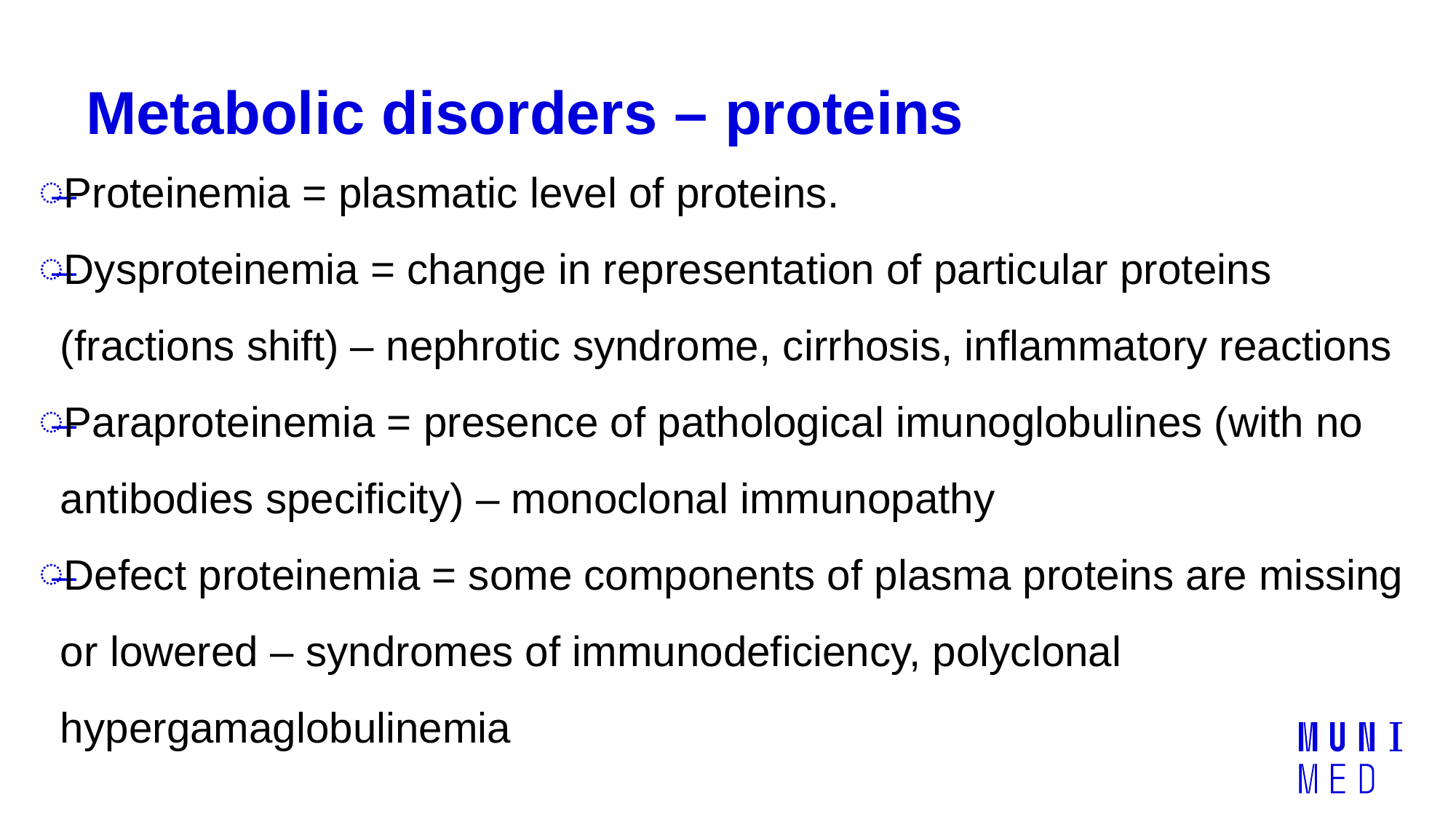

# Metabolic disorders – proteins
Proteinemia = plasmatic level of proteins.
Dysproteinemia = change in representation of particular proteins (fractions shift) – nephrotic syndrome, cirrhosis, inflammatory reactions
Paraproteinemia = presence of pathological imunoglobulines (with no antibodies specificity) – monoclonal immunopathy
Defect proteinemia = some components of plasma proteins are missing or lowered – syndromes of immunodeficiency, polyclonal hypergamaglobulinemia